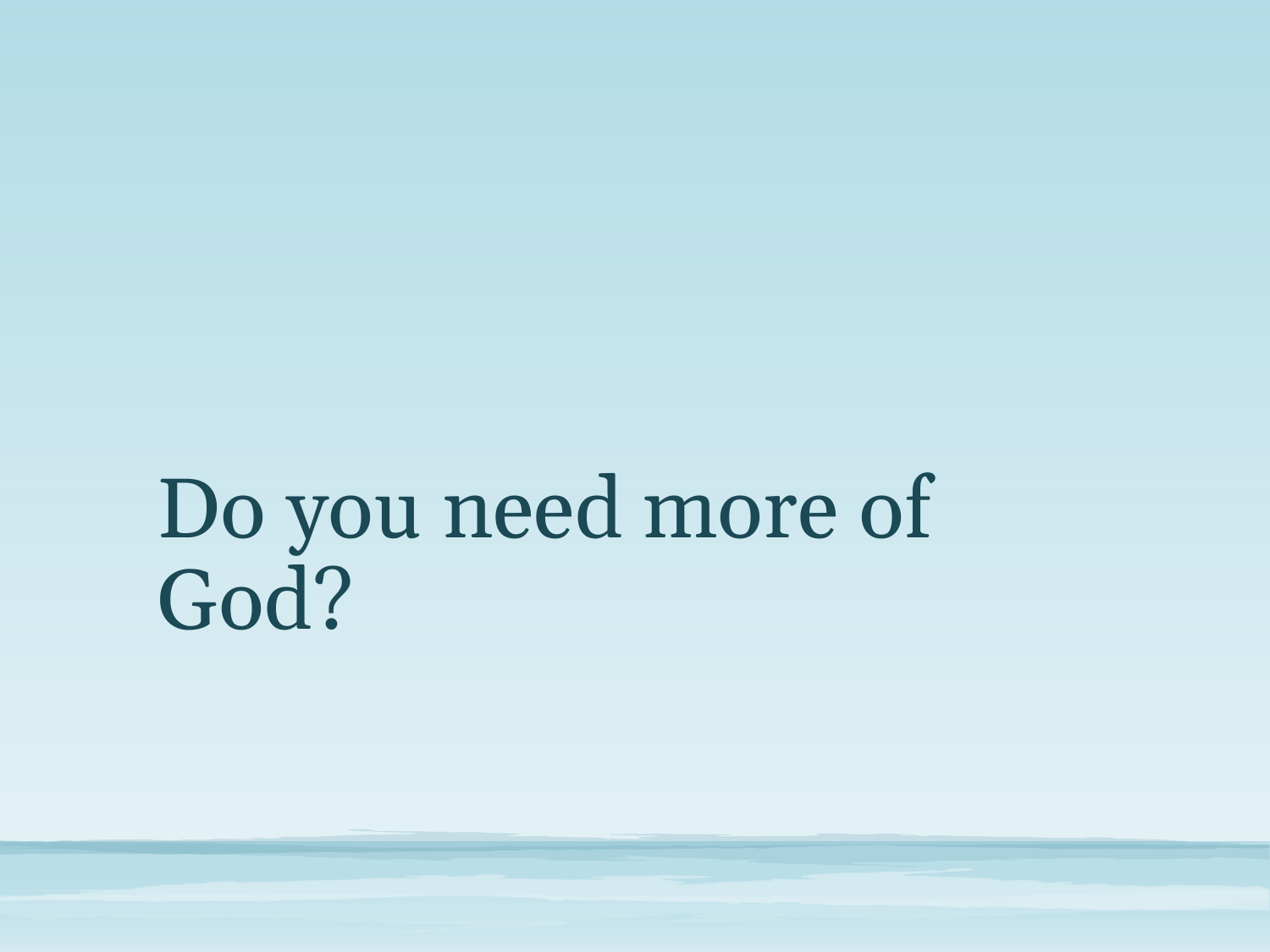

#

Do you need more of God?